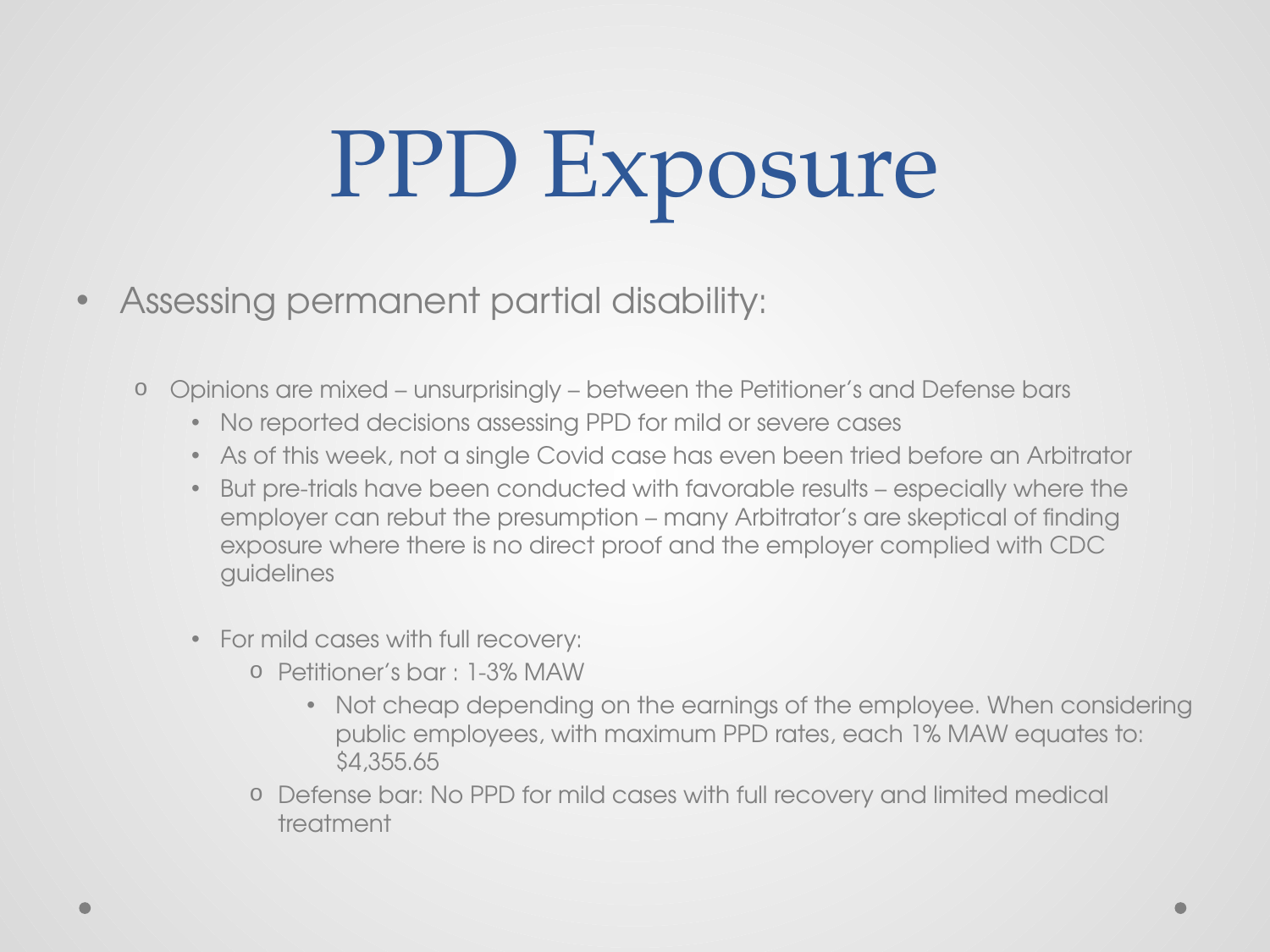

# PPD Exposure

Assessing permanent partial disability:

Opinions are mixed – unsurprisingly – between the Petitioner’s and Defense bars
No reported decisions assessing PPD for mild or severe cases
As of this week, not a single Covid case has even been tried before an Arbitrator
But pre-trials have been conducted with favorable results – especially where the employer can rebut the presumption – many Arbitrator’s are skeptical of finding exposure where there is no direct proof and the employer complied with CDC guidelines

For mild cases with full recovery:
Petitioner’s bar : 1-3% MAW
Not cheap depending on the earnings of the employee. When considering public employees, with maximum PPD rates, each 1% MAW equates to: $4,355.65
Defense bar: No PPD for mild cases with full recovery and limited medical treatment